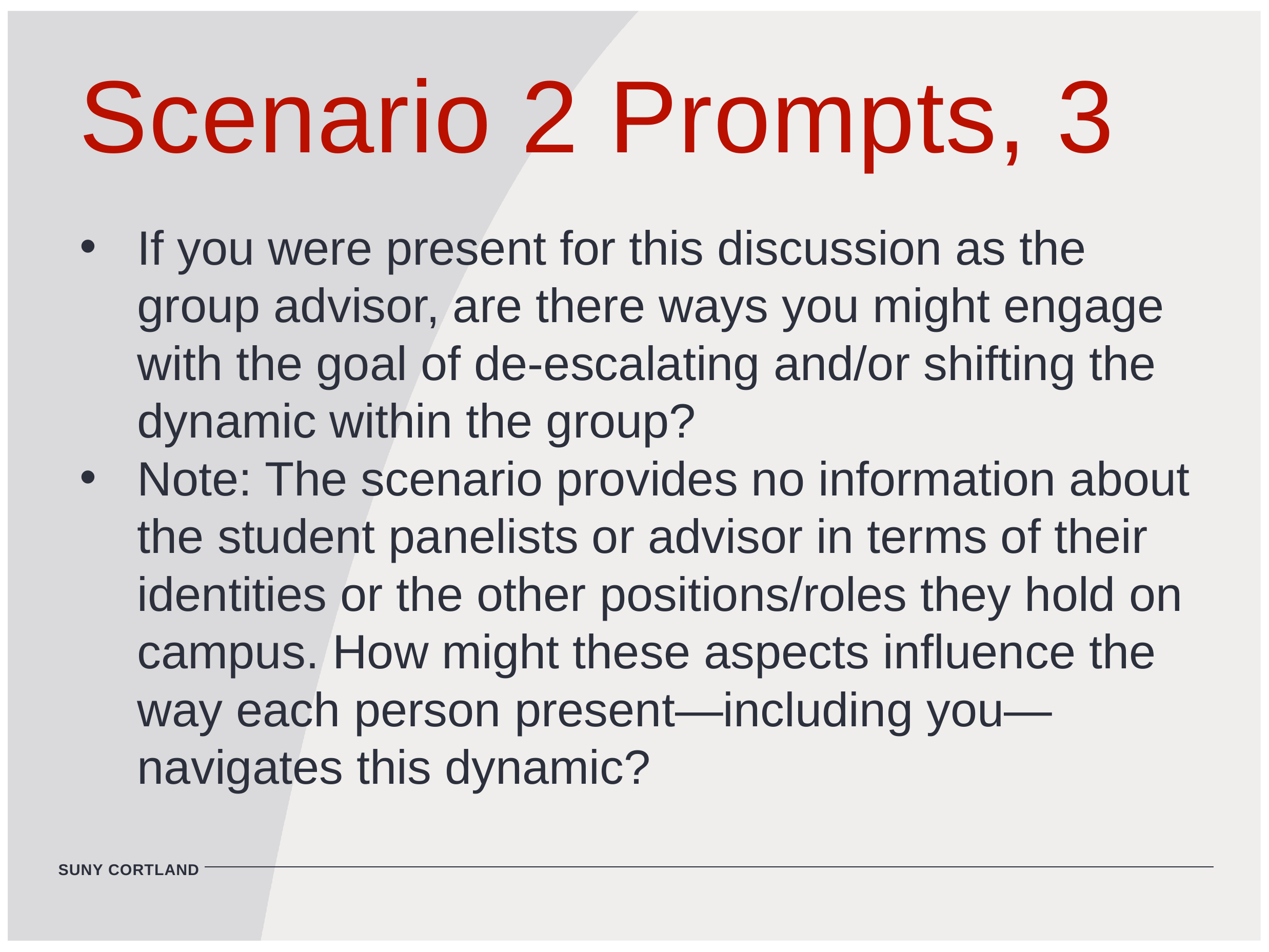

Scenario 2 Prompts, 3
If you were present for this discussion as the group advisor, are there ways you might engage with the goal of de-escalating and/or shifting the dynamic within the group?
Note: The scenario provides no information about the student panelists or advisor in terms of their identities or the other positions/roles they hold on campus. How might these aspects influence the way each person present—including you—navigates this dynamic?